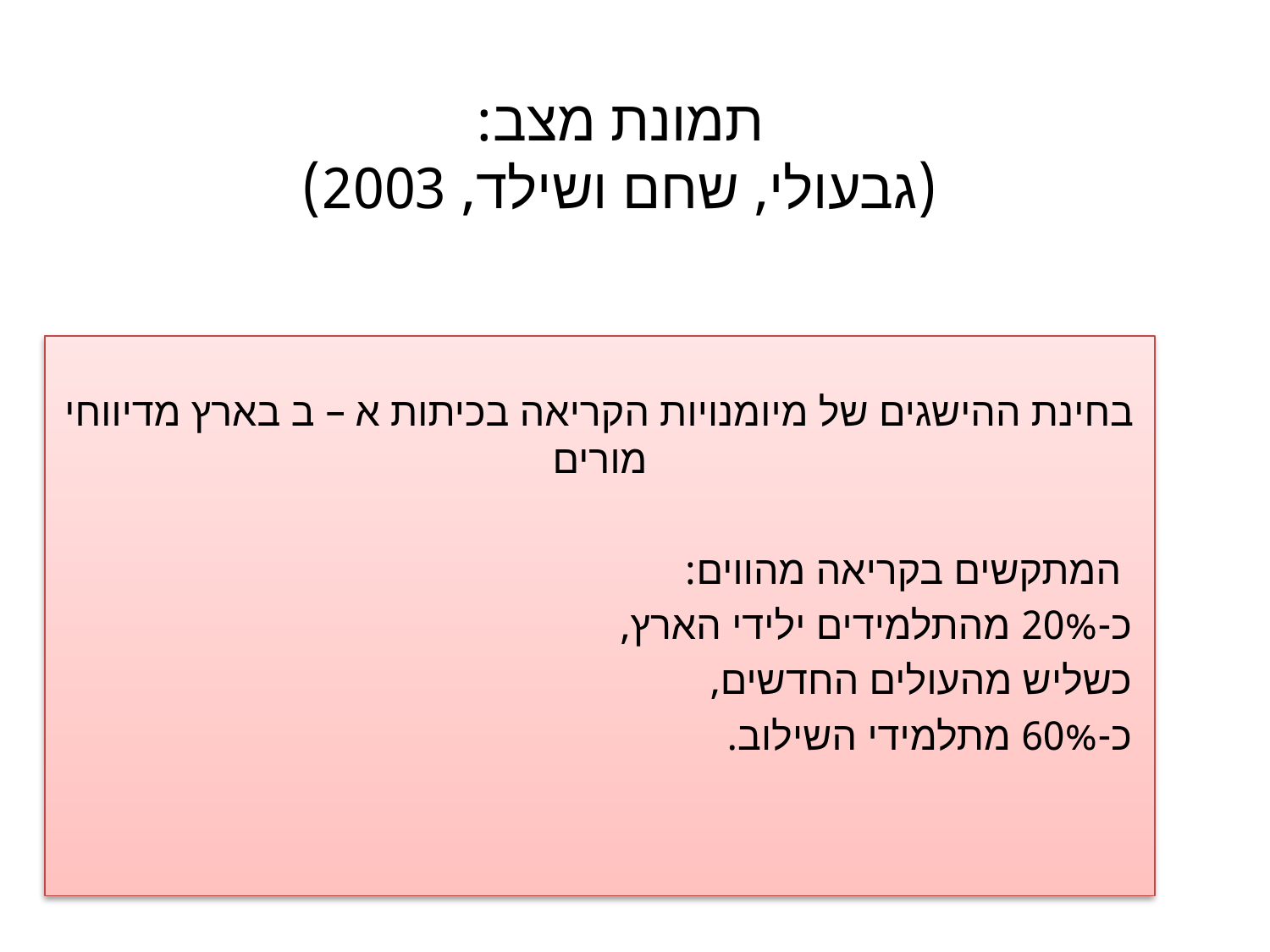

# תמונת מצב: (גבעולי, שחם ושילד, 2003)

בחינת ההישגים של מיומנויות הקריאה בכיתות א – ב בארץ מדיווחי מורים

  המתקשים בקריאה מהווים:
 כ-20% מהתלמידים ילידי הארץ,
 כשליש מהעולים החדשים,
 כ-60% מתלמידי השילוב.